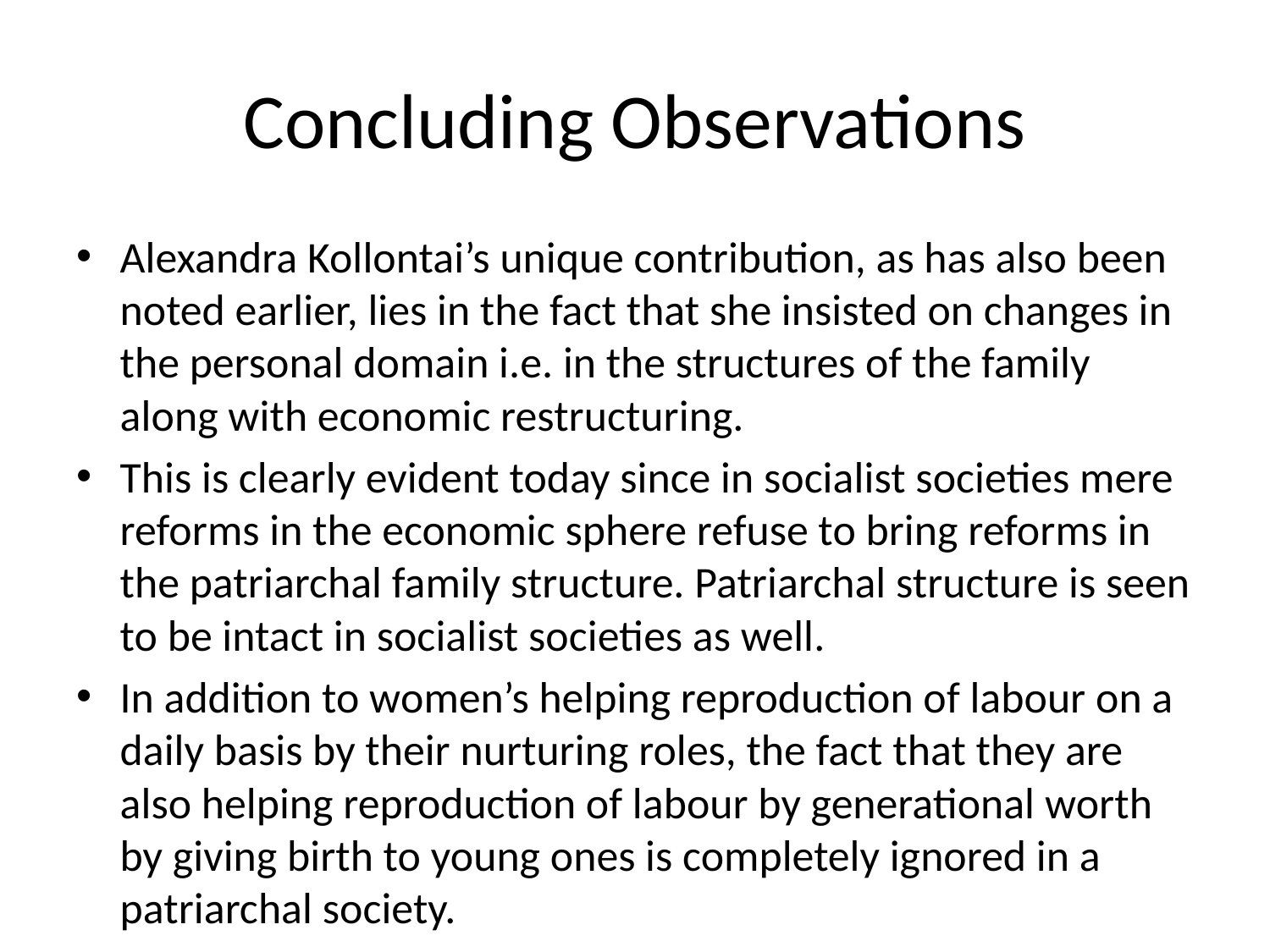

# Concluding Observations
Alexandra Kollontai’s unique contribution, as has also been noted earlier, lies in the fact that she insisted on changes in the personal domain i.e. in the structures of the family along with economic restructuring.
This is clearly evident today since in socialist societies mere reforms in the economic sphere refuse to bring reforms in the patriarchal family structure. Patriarchal structure is seen to be intact in socialist societies as well.
In addition to women’s helping reproduction of labour on a daily basis by their nurturing roles, the fact that they are also helping reproduction of labour by generational worth by giving birth to young ones is completely ignored in a patriarchal society.